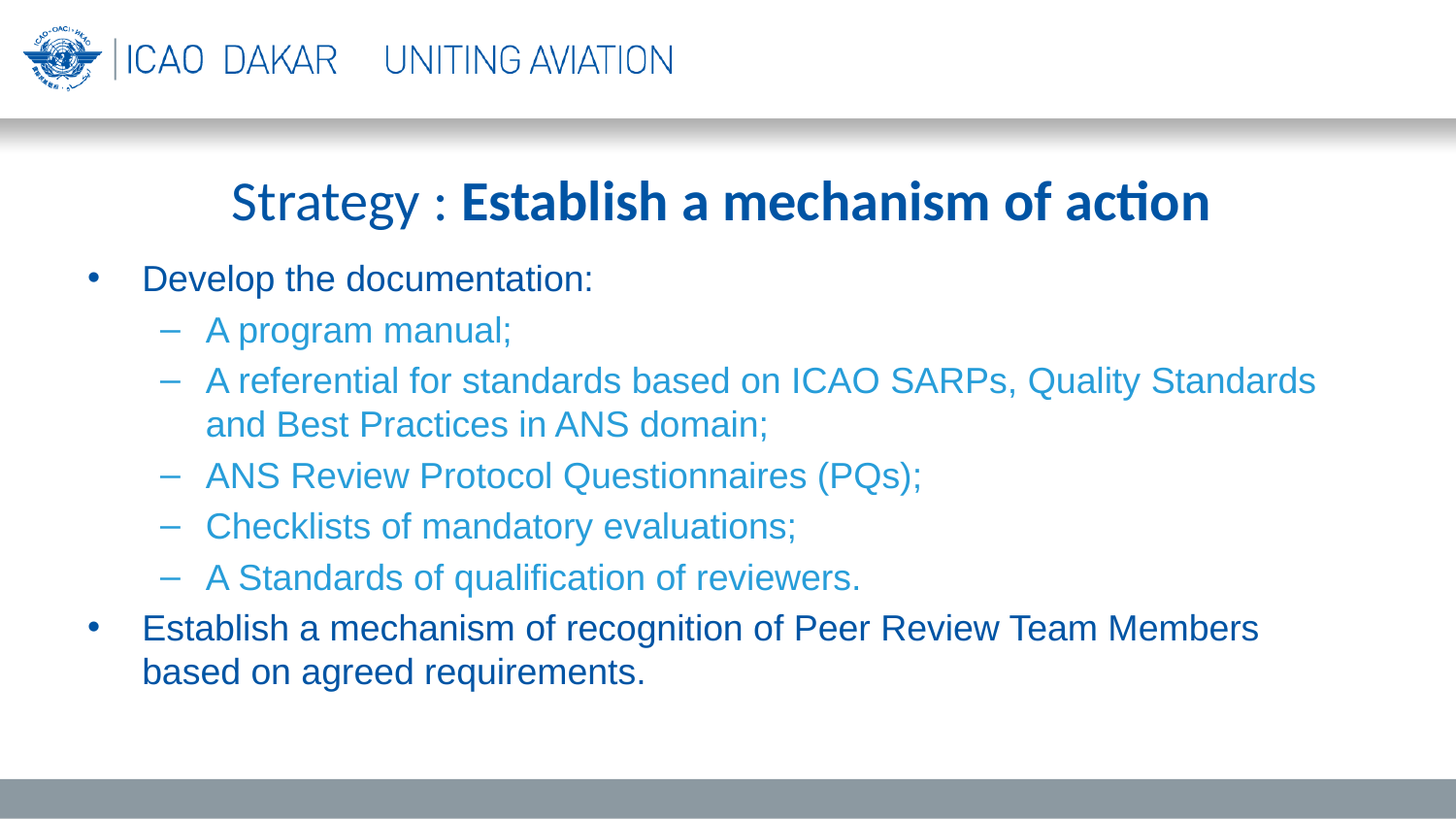

# Strategy : Establish a mechanism of action
Develop the documentation:
A program manual;
A referential for standards based on ICAO SARPs, Quality Standards and Best Practices in ANS domain;
ANS Review Protocol Questionnaires (PQs);
Checklists of mandatory evaluations;
A Standards of qualification of reviewers.
Establish a mechanism of recognition of Peer Review Team Members based on agreed requirements.